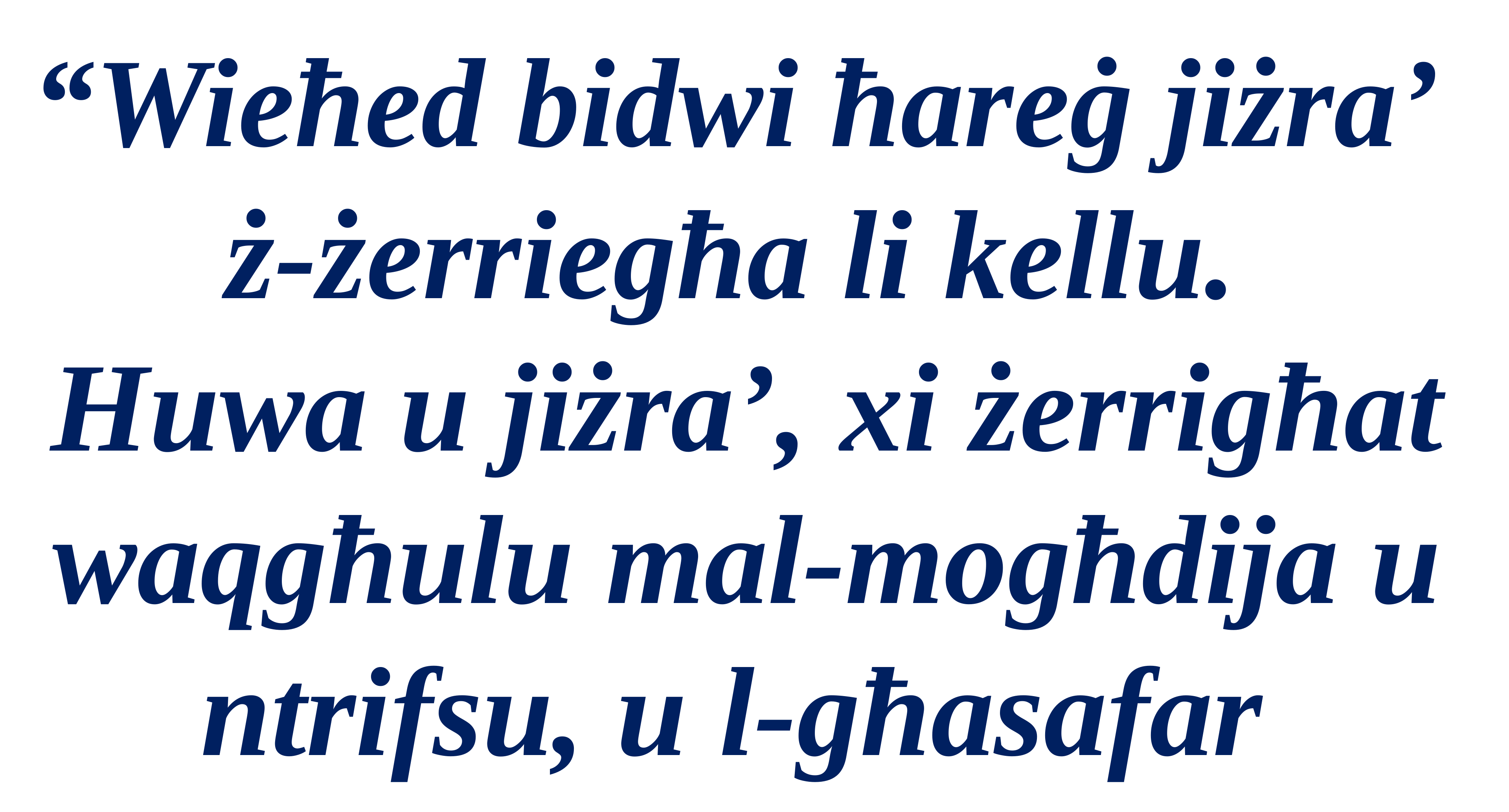

“Wieħed bidwi ħareġ jiżra’
ż-żerriegħa li kellu.
Huwa u jiżra’, xi żerrigħat waqgħulu mal-mogħdija u ntrifsu, u l-għasafar